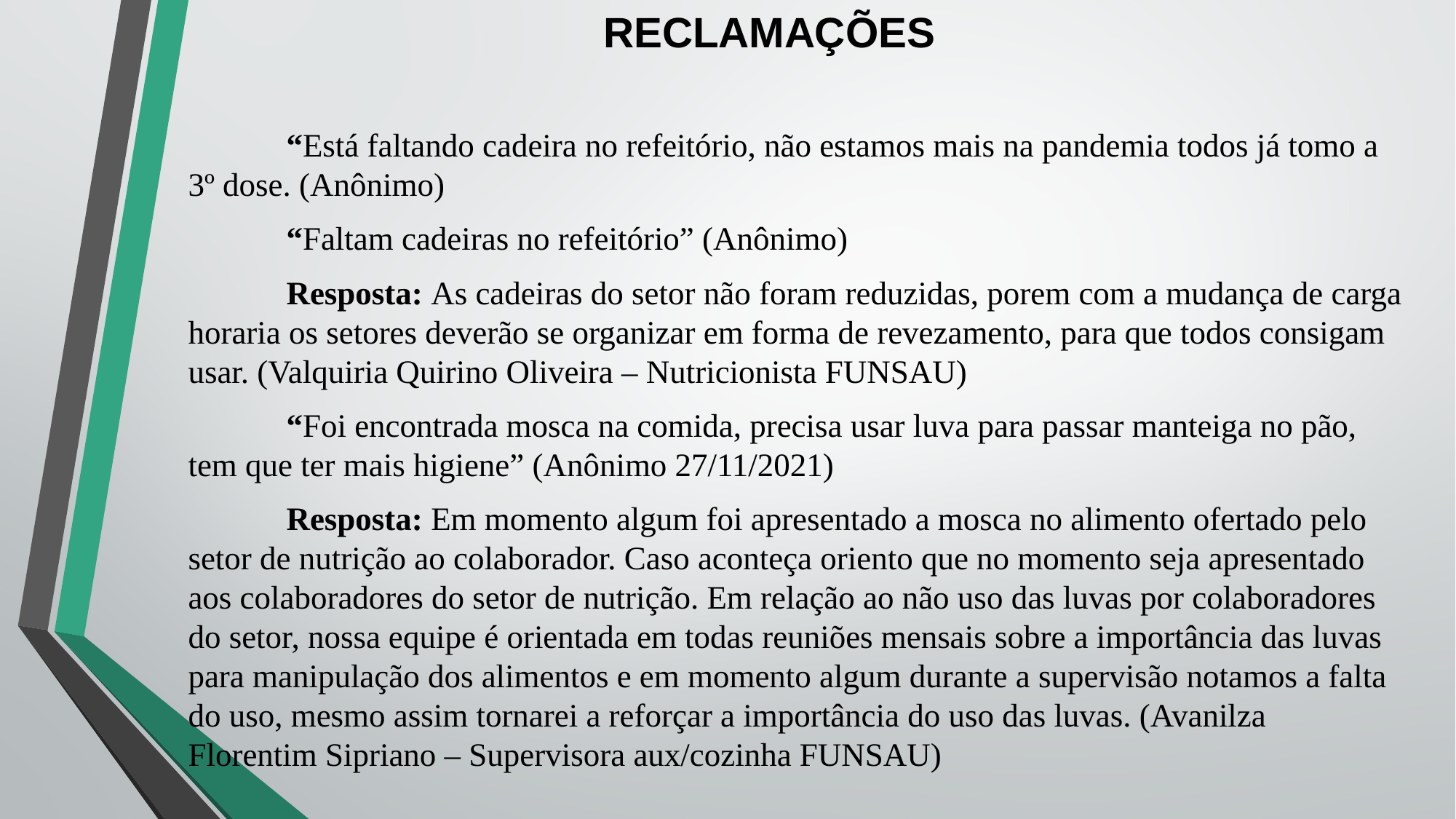

# RECLAMAÇÕES
	“Está faltando cadeira no refeitório, não estamos mais na pandemia todos já tomo a 3º dose. (Anônimo)
	“Faltam cadeiras no refeitório” (Anônimo)
	Resposta: As cadeiras do setor não foram reduzidas, porem com a mudança de carga horaria os setores deverão se organizar em forma de revezamento, para que todos consigam usar. (Valquiria Quirino Oliveira – Nutricionista FUNSAU)
	“Foi encontrada mosca na comida, precisa usar luva para passar manteiga no pão, tem que ter mais higiene” (Anônimo 27/11/2021)
	Resposta: Em momento algum foi apresentado a mosca no alimento ofertado pelo setor de nutrição ao colaborador. Caso aconteça oriento que no momento seja apresentado aos colaboradores do setor de nutrição. Em relação ao não uso das luvas por colaboradores do setor, nossa equipe é orientada em todas reuniões mensais sobre a importância das luvas para manipulação dos alimentos e em momento algum durante a supervisão notamos a falta do uso, mesmo assim tornarei a reforçar a importância do uso das luvas. (Avanilza Florentim Sipriano – Supervisora aux/cozinha FUNSAU)